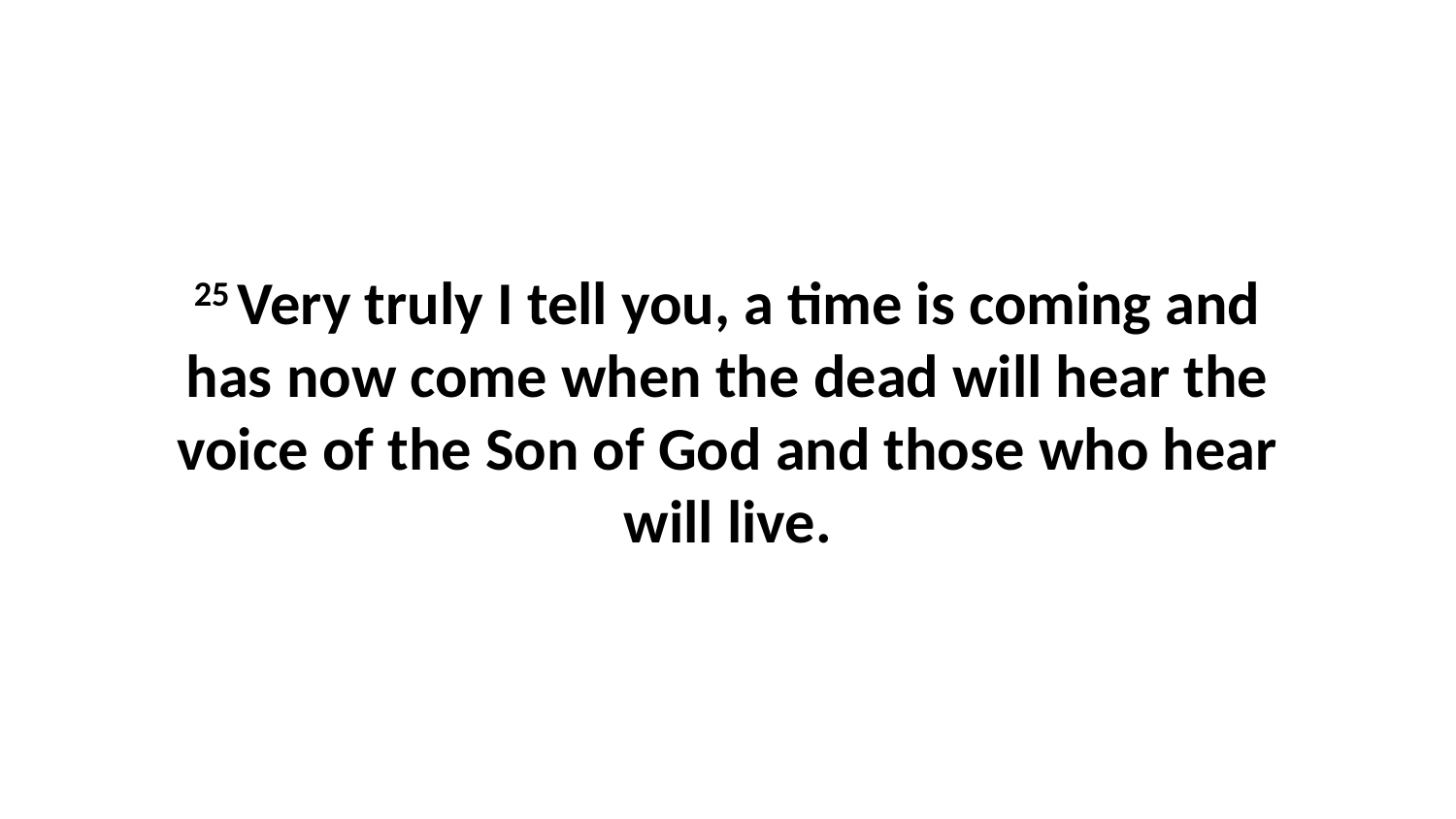

25 Very truly I tell you, a time is coming and has now come when the dead will hear the voice of the Son of God and those who hear will live.